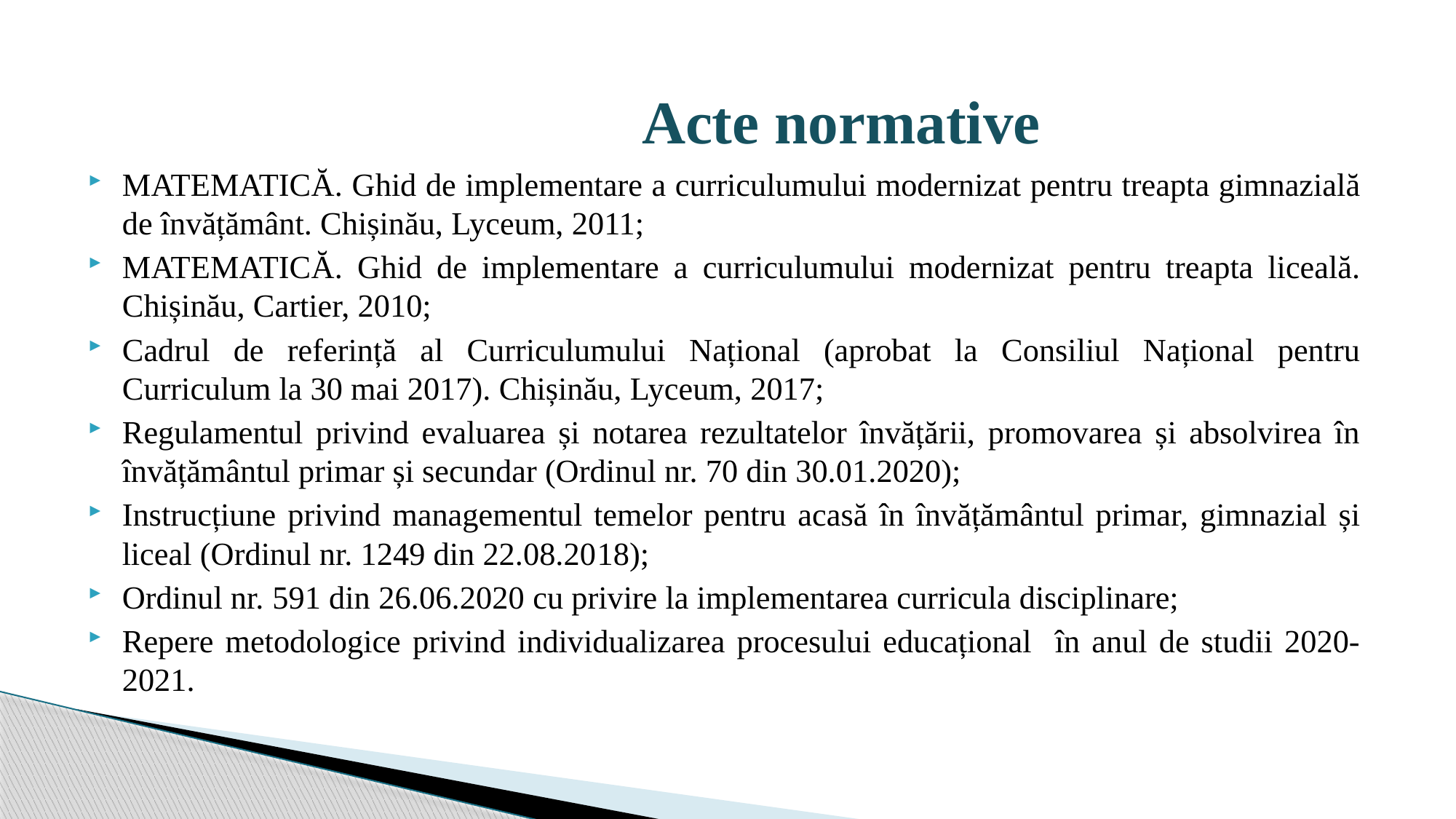

# Acte normative
MATEMATICĂ. Ghid de implementare a curriculumului modernizat pentru treapta gimnazială de învățământ. Chișinău, Lyceum, 2011;
MATEMATICĂ. Ghid de implementare a curriculumului modernizat pentru treapta liceală. Chișinău, Cartier, 2010;
Cadrul de referință al Curriculumului Național (aprobat la Consiliul Național pentru Curriculum la 30 mai 2017). Chișinău, Lyceum, 2017;
Regulamentul privind evaluarea și notarea rezultatelor învățării, promovarea și absolvirea în învățământul primar și secundar (Ordinul nr. 70 din 30.01.2020);
Instrucțiune privind managementul temelor pentru acasă în învățământul primar, gimnazial și liceal (Ordinul nr. 1249 din 22.08.2018);
Ordinul nr. 591 din 26.06.2020 cu privire la implementarea curricula disciplinare;
Repere metodologice privind individualizarea procesului educațional  în anul de studii 2020-2021.